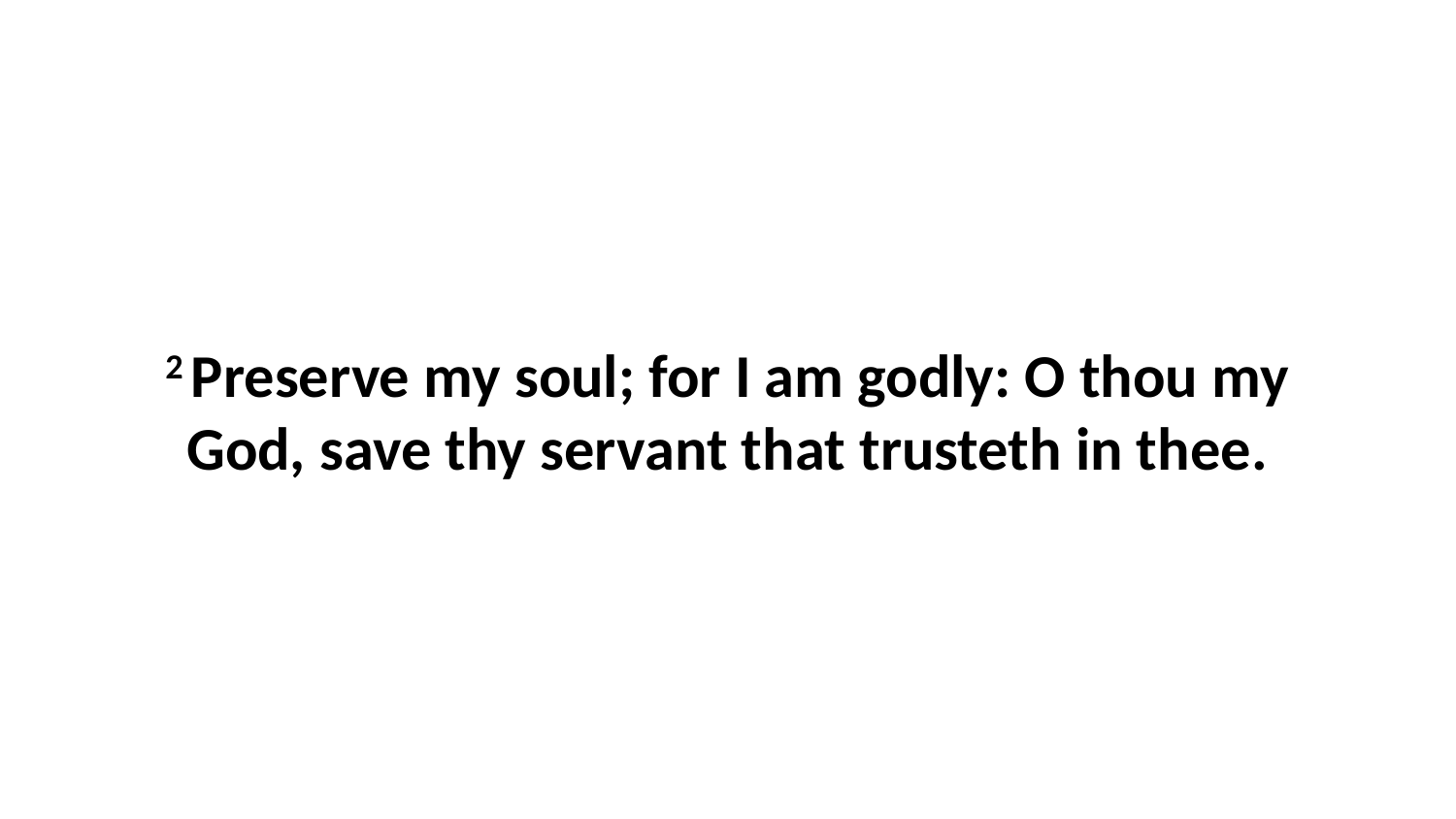

2 Preserve my soul; for I am godly: O thou my God, save thy servant that trusteth in thee.